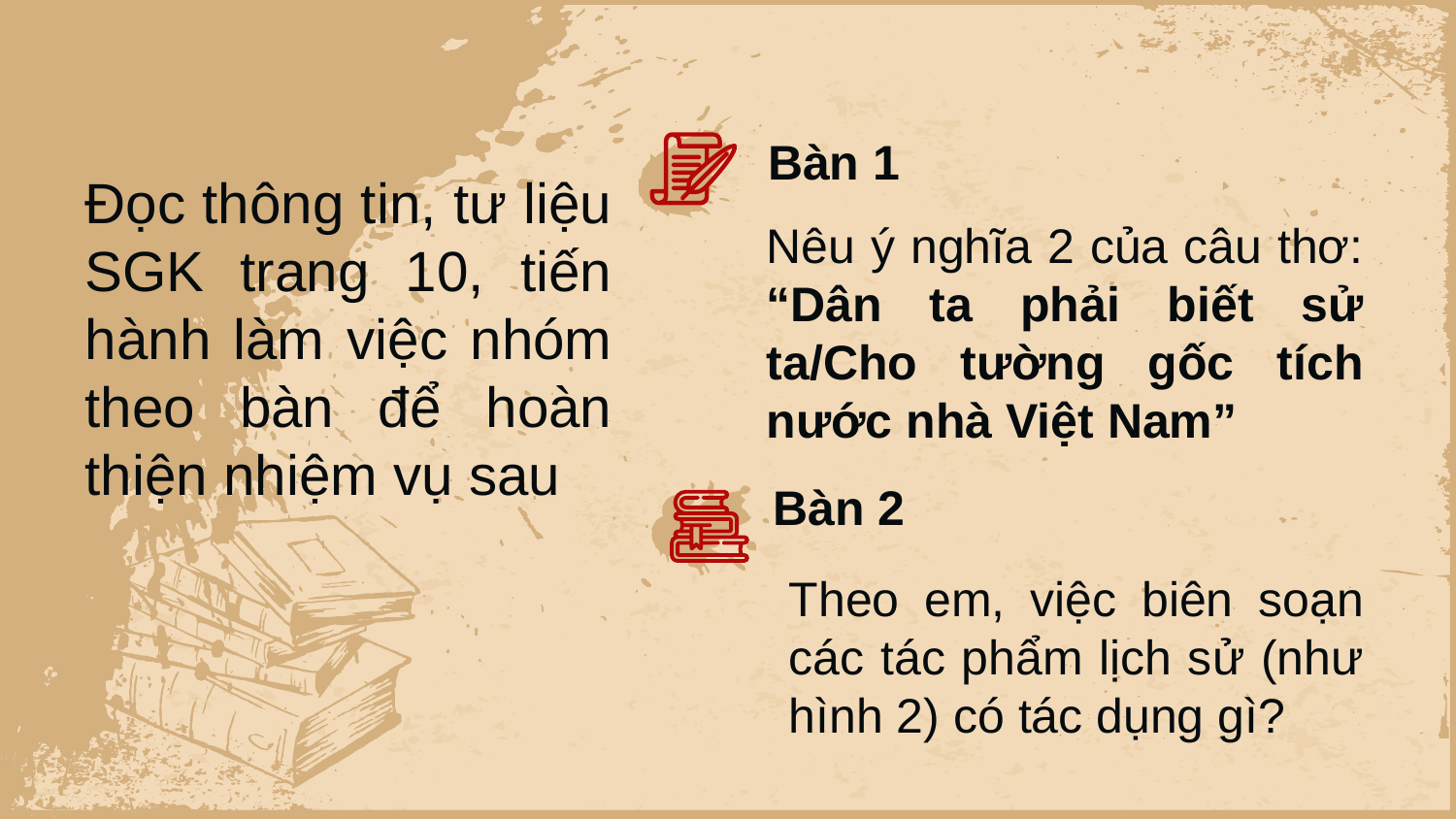

# Bàn 1

Nêu ý nghĩa 2 của câu thơ: “Dân ta phải biết sử ta/Cho tường gốc tích nước nhà Việt Nam”
Đọc thông tin, tư liệu SGK trang 10, tiến hành làm việc nhóm theo bàn để hoàn thiện nhiệm vụ sau
Bàn 2

Theo em, việc biên soạn các tác phẩm lịch sử (như hình 2) có tác dụng gì?